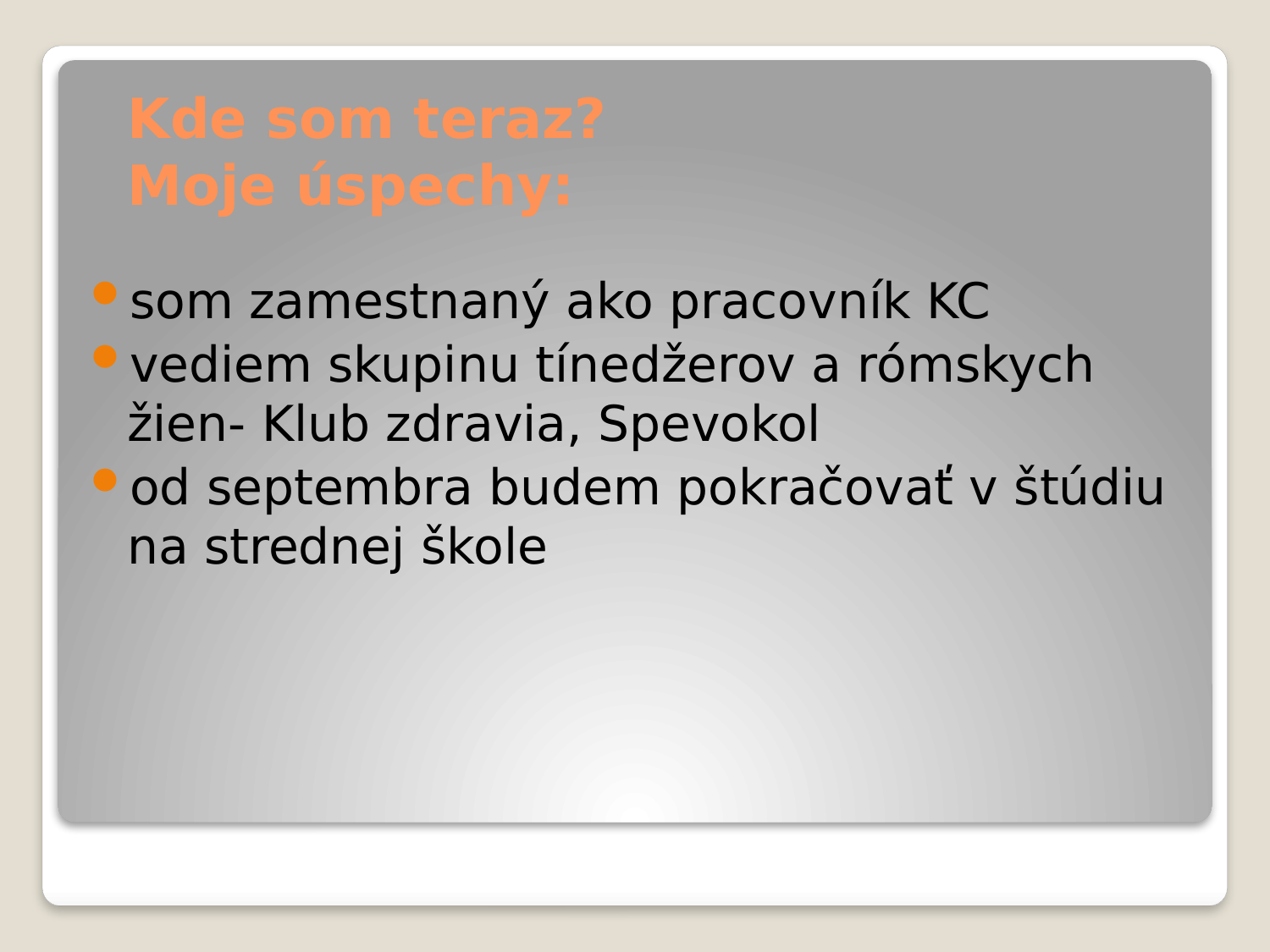

# Kde som teraz? Moje úspechy:
som zamestnaný ako pracovník KC
vediem skupinu tínedžerov a rómskych žien- Klub zdravia, Spevokol
od septembra budem pokračovať v štúdiu na strednej škole